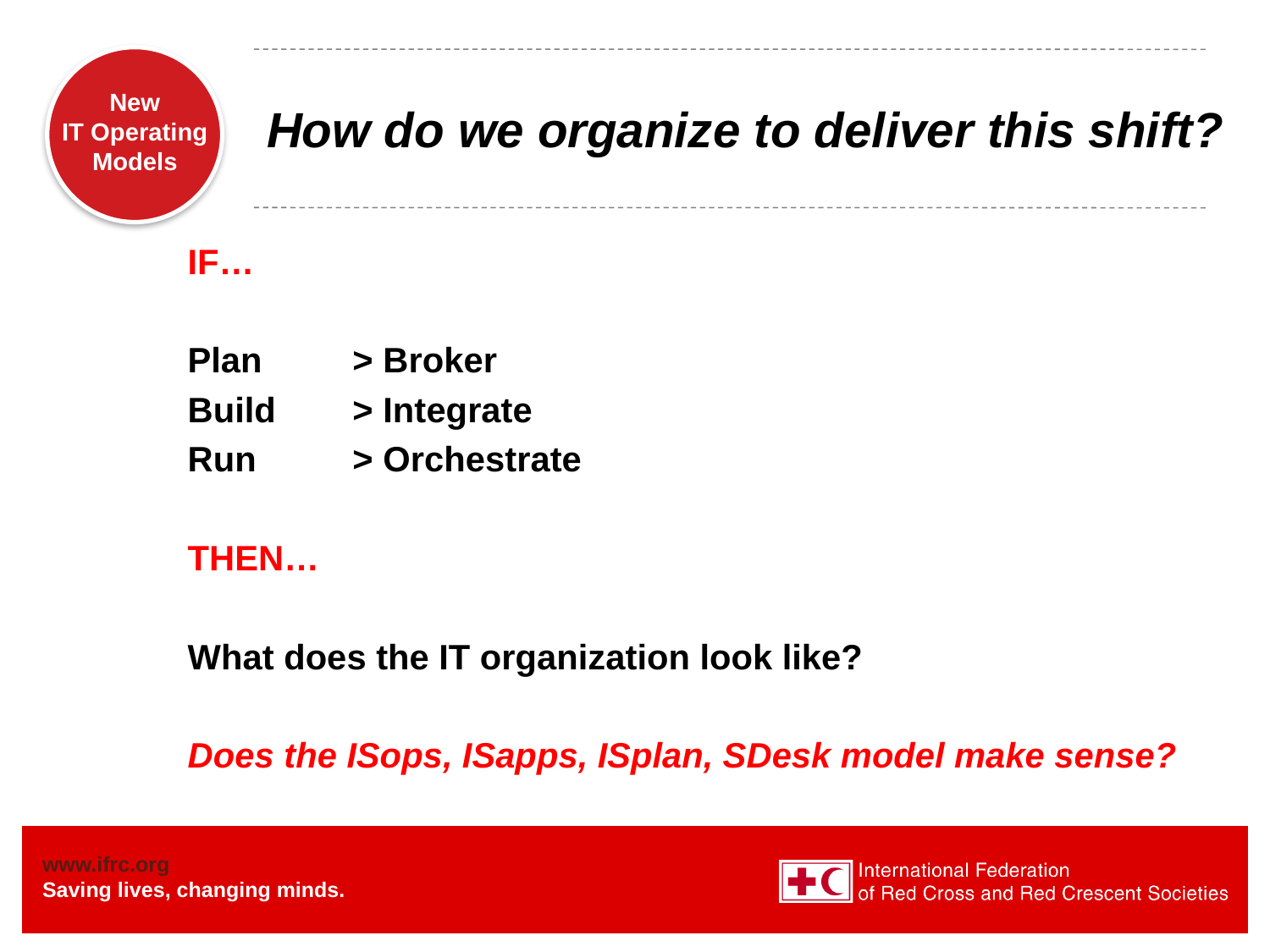

# How do we organize to deliver this shift?
IF…

Plan 	> Broker
Build 	> Integrate
Run 	> Orchestrate

THEN…

What does the IT organization look like?

Does the ISops, ISapps, ISplan, SDesk model make sense?